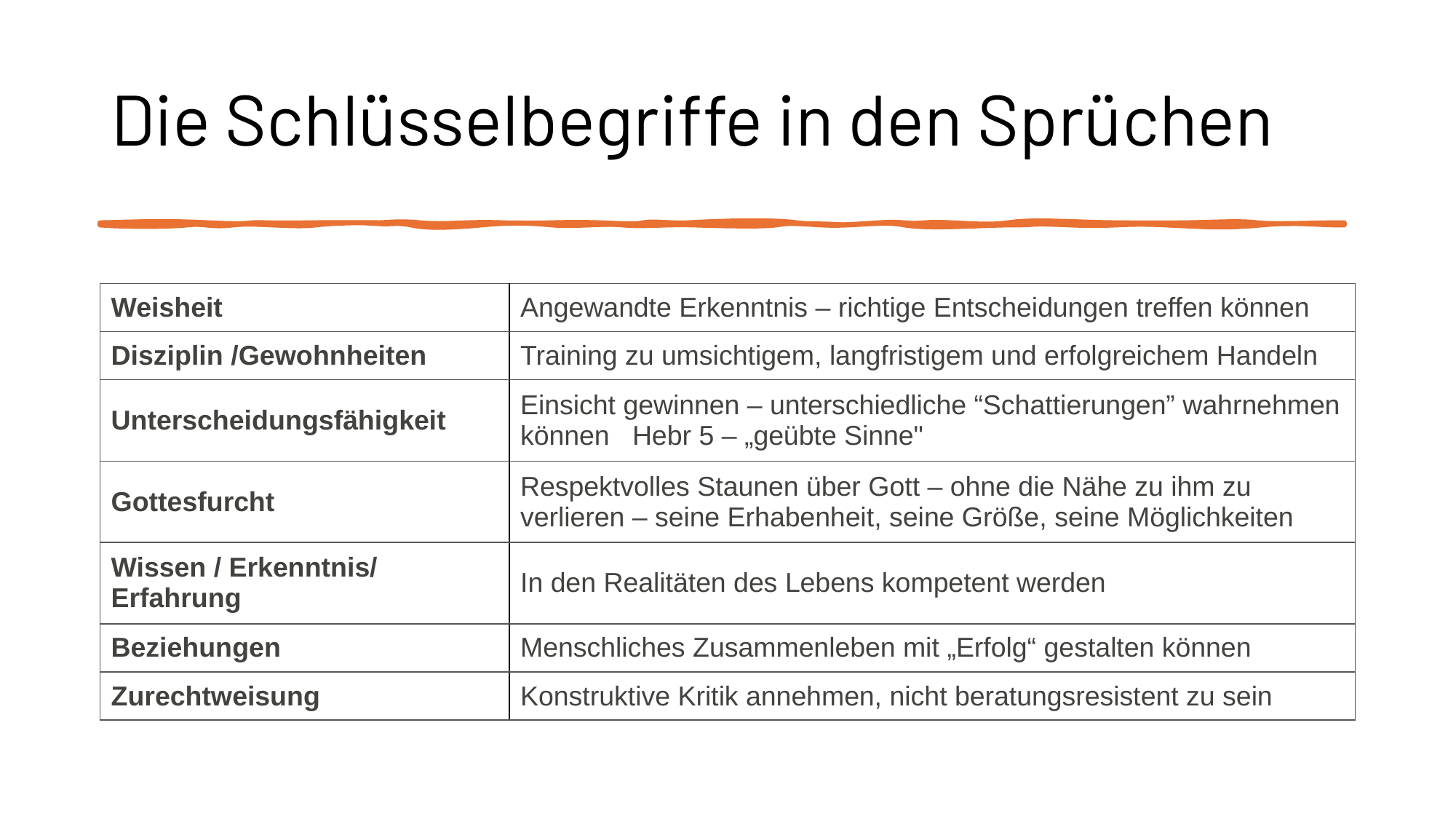

# Die Schlüsselbegriffe in den Sprüchen

| Weisheit | Angewandte Erkenntnis – richtige Entscheidungen treffen können |
| --- | --- |
| Disziplin /Gewohnheiten | Training zu umsichtigem, langfristigem und erfolgreichem Handeln |
| Unterscheidungsfähigkeit | Einsicht gewinnen – unterschiedliche “Schattierungen” wahrnehmen können Hebr 5 – „geübte Sinne" |
| Gottesfurcht | Respektvolles Staunen über Gott – ohne die Nähe zu ihm zu verlieren – seine Erhabenheit, seine Größe, seine Möglichkeiten |
| Wissen / Erkenntnis/ Erfahrung | In den Realitäten des Lebens kompetent werden |
| Beziehungen | Menschliches Zusammenleben mit „Erfolg“ gestalten können |
| Zurechtweisung | Konstruktive Kritik annehmen, nicht beratungsresistent zu sein |